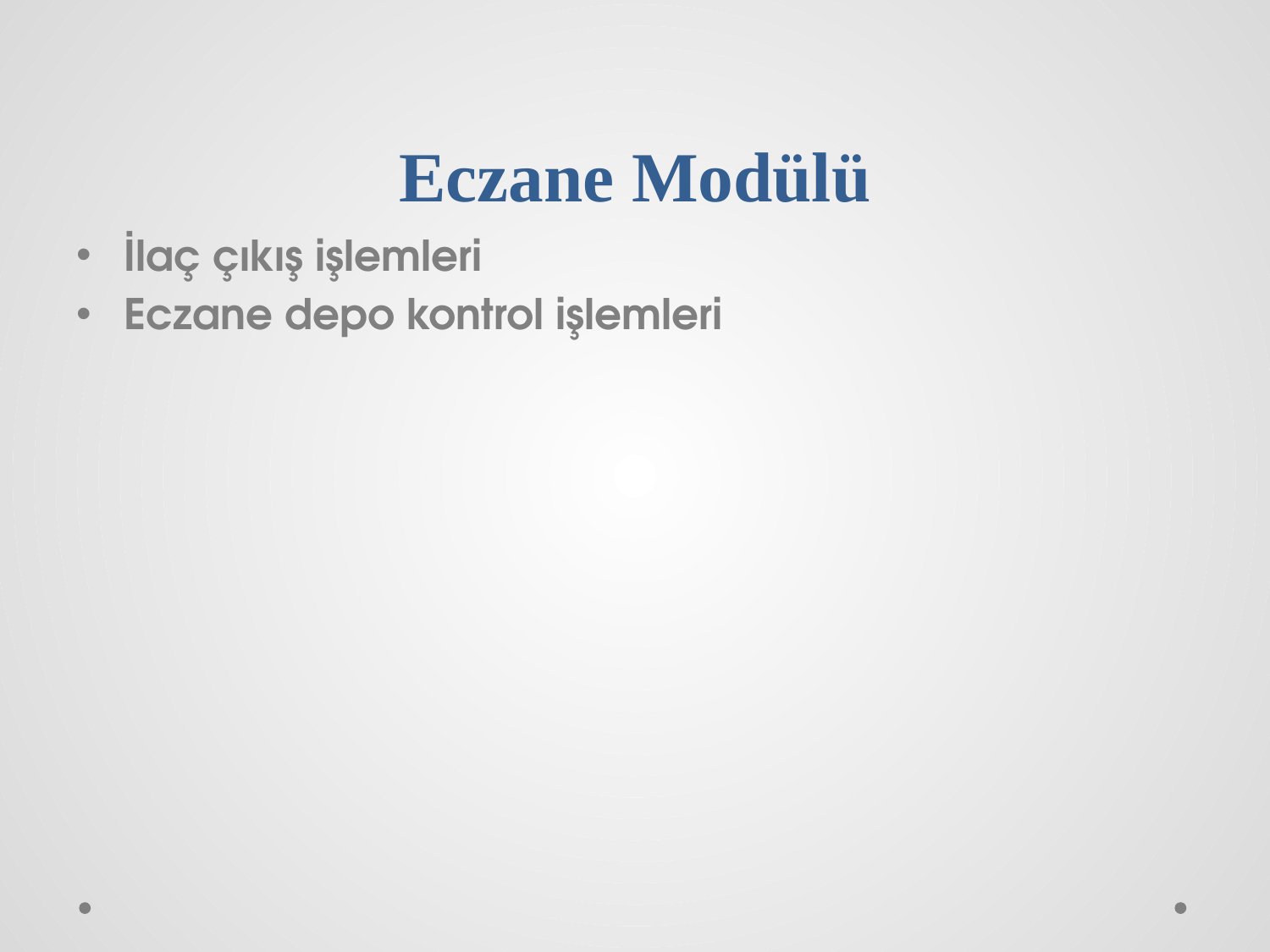

# Eczane Modülü
İlaç çıkış işlemleri
Eczane depo kontrol işlemleri